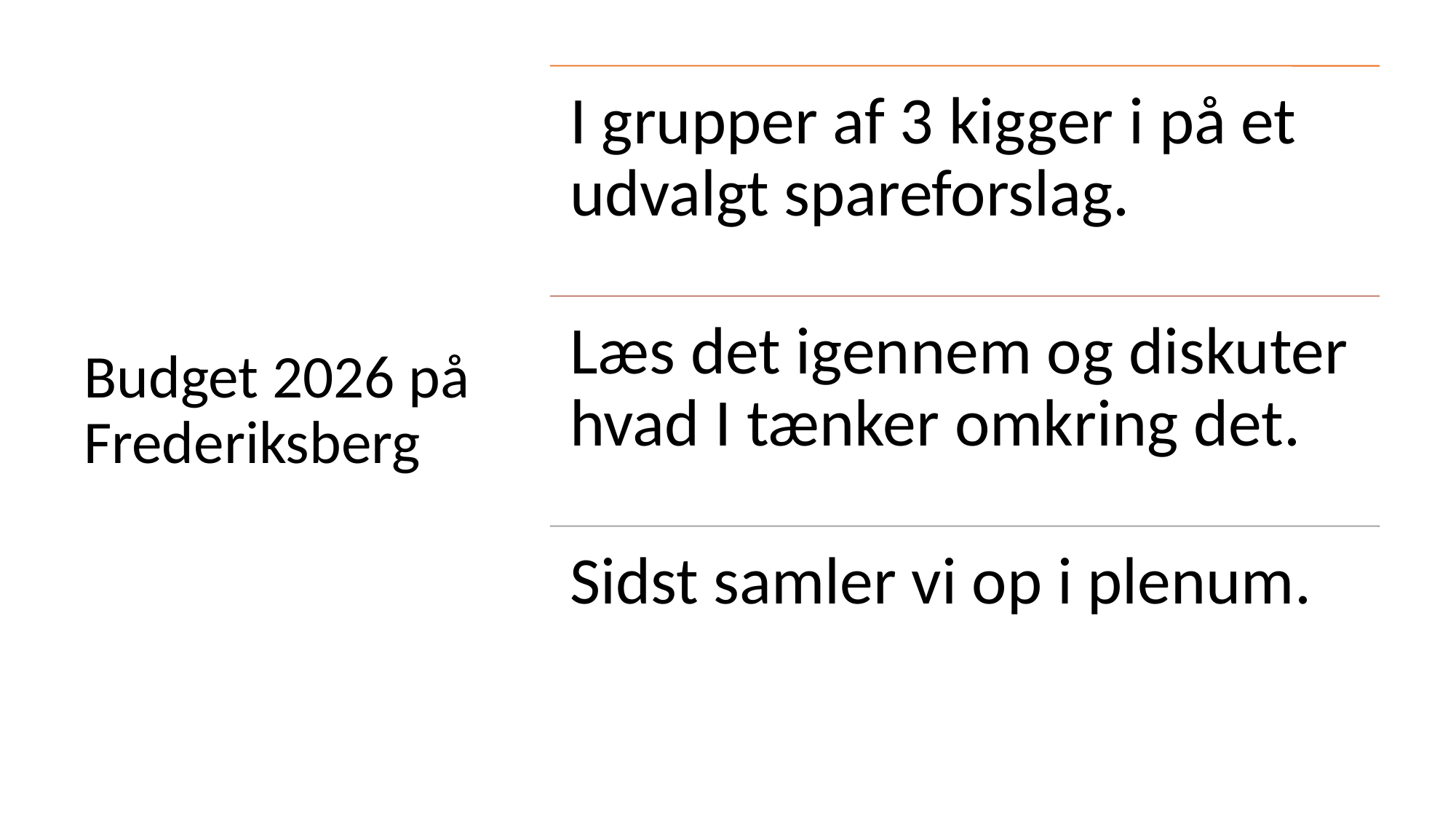

# Budget 2026 på Frederiksberg
I grupper af 3 kigger i på et udvalgt spareforslag.
Læs det igennem og diskuter hvad I tænker omkring det.
Sidst samler vi op i plenum.